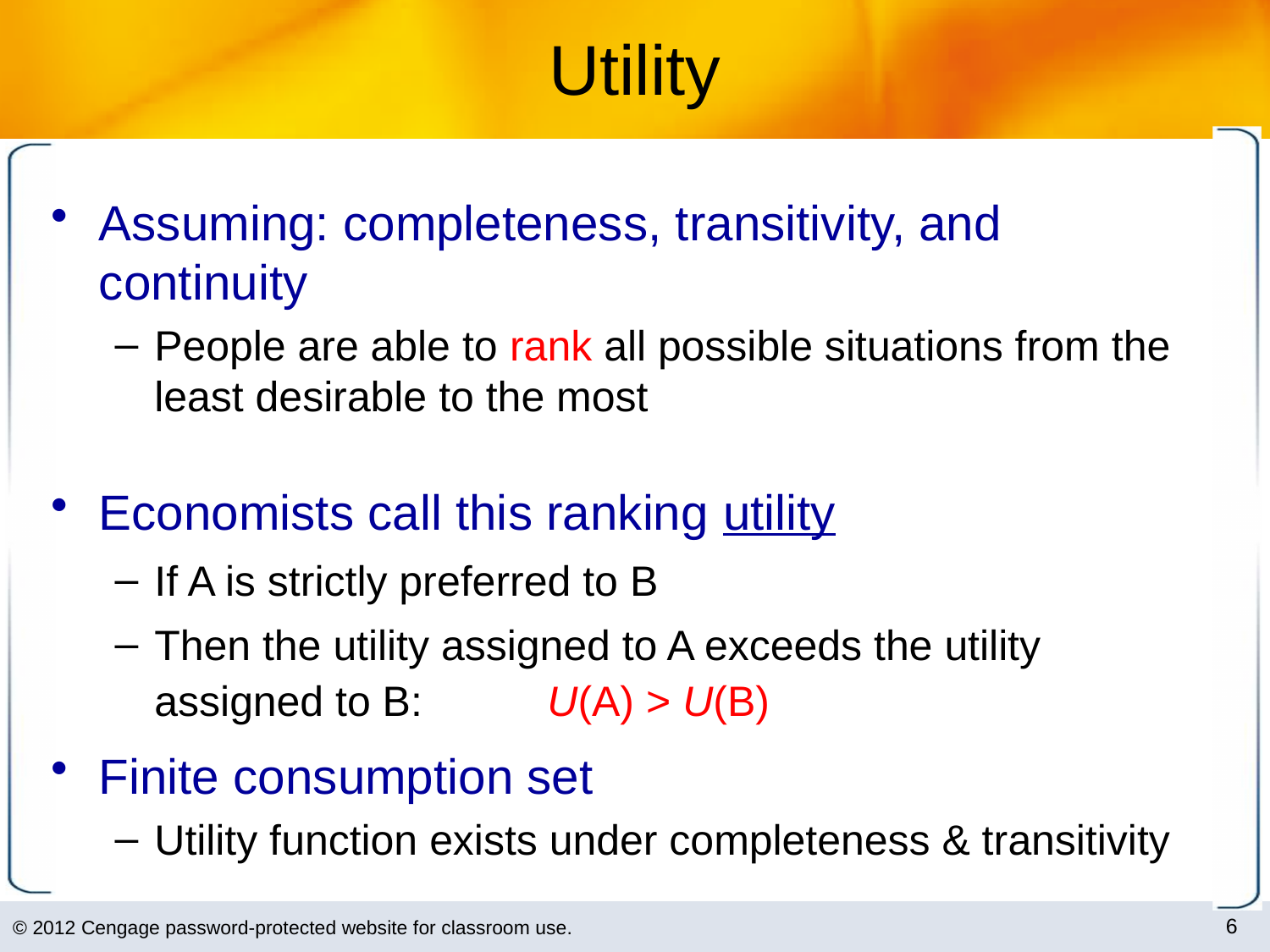

# Utility
Assuming: completeness, transitivity, and continuity
People are able to rank all possible situations from the least desirable to the most
Economists call this ranking utility
If A is strictly preferred to B
Then the utility assigned to A exceeds the utility assigned to B:	 U(A) > U(B)
Finite consumption set
Utility function exists under completeness & transitivity
6
© 2012 Cengage password-protected website for classroom use.